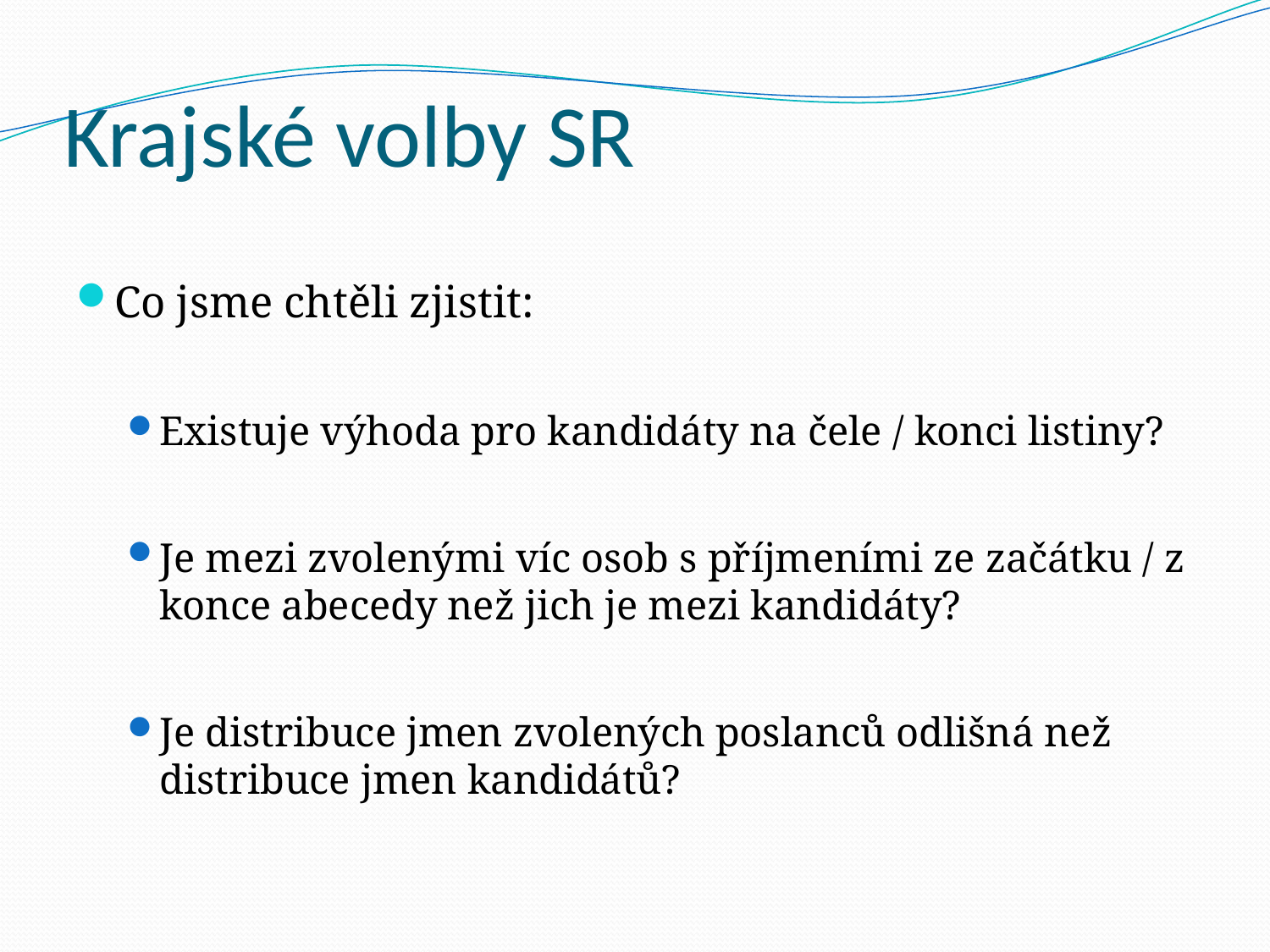

# Krajské volby SR
Co jsme chtěli zjistit:

Existuje výhoda pro kandidáty na čele / konci listiny?

Je mezi zvolenými víc osob s příjmeními ze začátku / z konce abecedy než jich je mezi kandidáty?

Je distribuce jmen zvolených poslanců odlišná než distribuce jmen kandidátů?